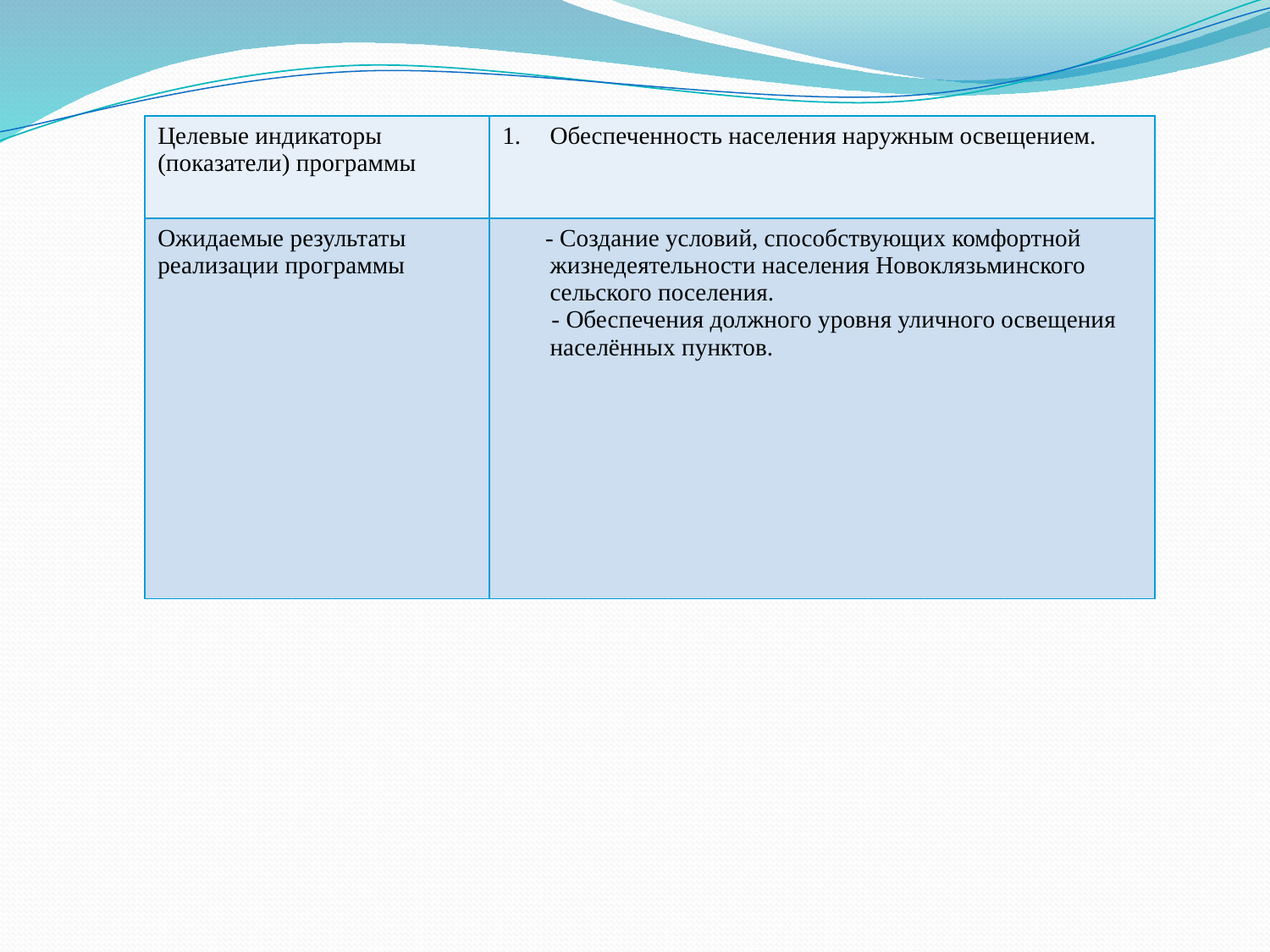

#
| Целевые индикаторы (показатели) программы | Обеспеченность населения наружным освещением. |
| --- | --- |
| Ожидаемые результаты реализации программы | - Создание условий, способствующих комфортной жизнедеятельности населения Новоклязьминского сельского поселения. - Обеспечения должного уровня уличного освещения населённых пунктов. |

[unsupported chart]